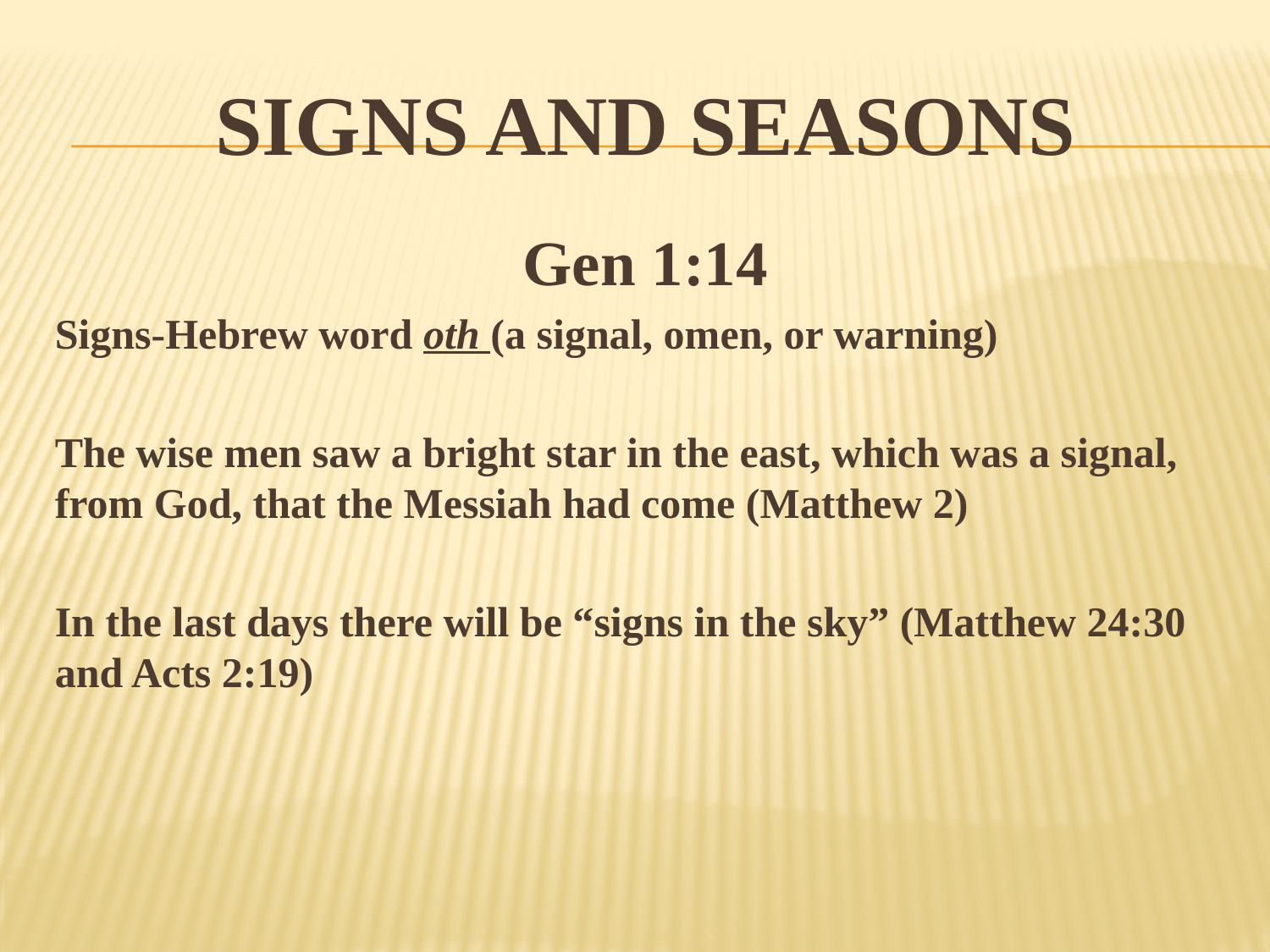

# Signs and seasons
Gen 1:14
Signs-Hebrew word oth (a signal, omen, or warning)

The wise men saw a bright star in the east, which was a signal, from God, that the Messiah had come (Matthew 2)

In the last days there will be “signs in the sky” (Matthew 24:30 and Acts 2:19)